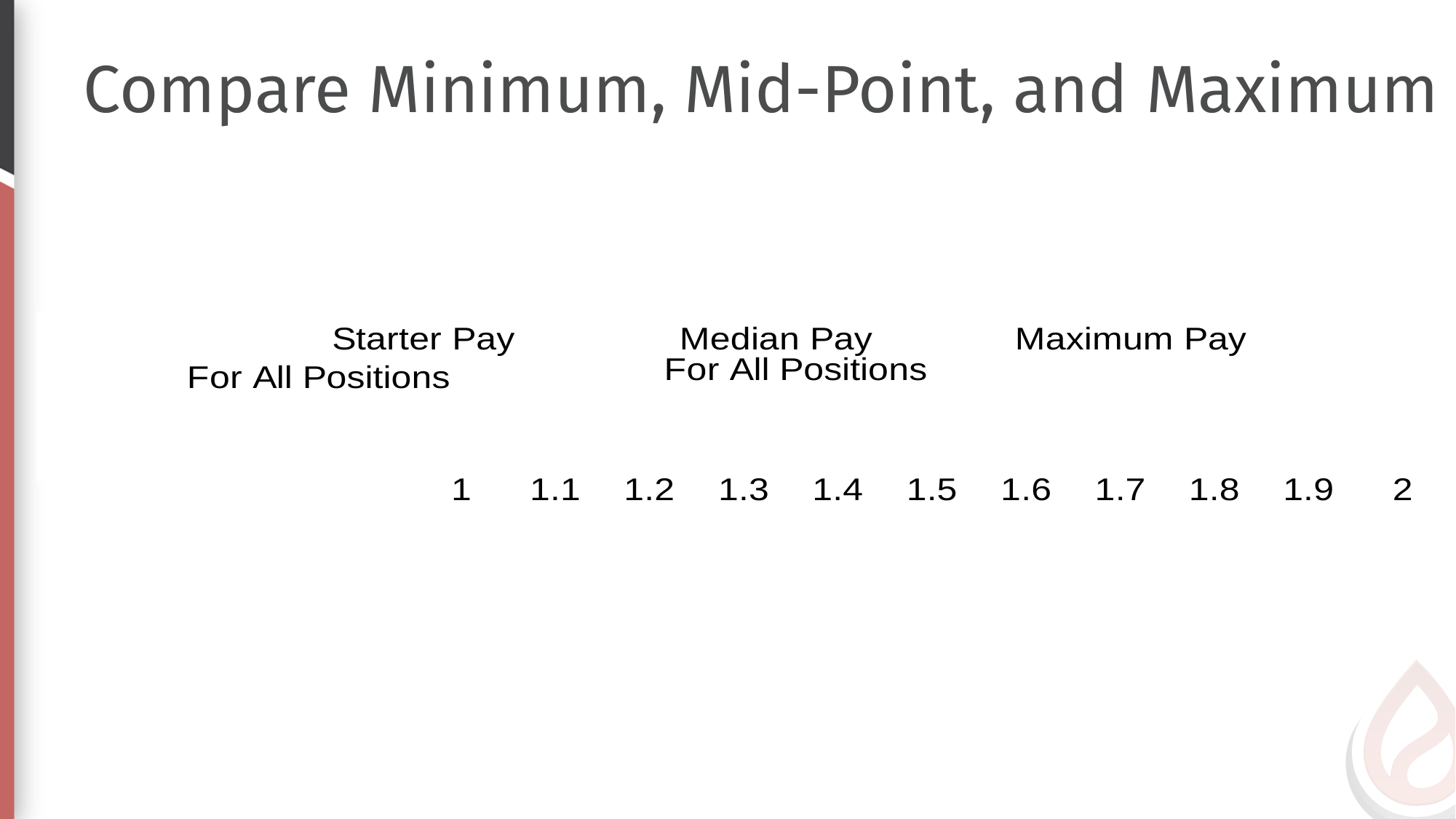

# Compare Minimum, Mid-Point, and Maximum

### Chart

| Category | Min Neg Space | Min Neg Display | Min Pos Disp | Min Pos Space | Med Neg Space | Med Neg Display | Med Pos Disp | Med Pos Space | Max Neg Space | Max Neg Display | Max Pos Disp | Max Pos Space | Line Min | Lin Med | Lin Max | Labels |
|---|---|---|---|---|---|---|---|---|---|---|---|---|---|---|---|---|
| For All Positions | 0.0 | 0.0 | 0.0679 | 0.23209999999999997 | 0.2933 | 0.0067 | 0.0 | 0.3 | 0.19 | 0.11 | 0.0 | 0.3 | 0.0 | 0.0 | 0.0 | 1.5 |